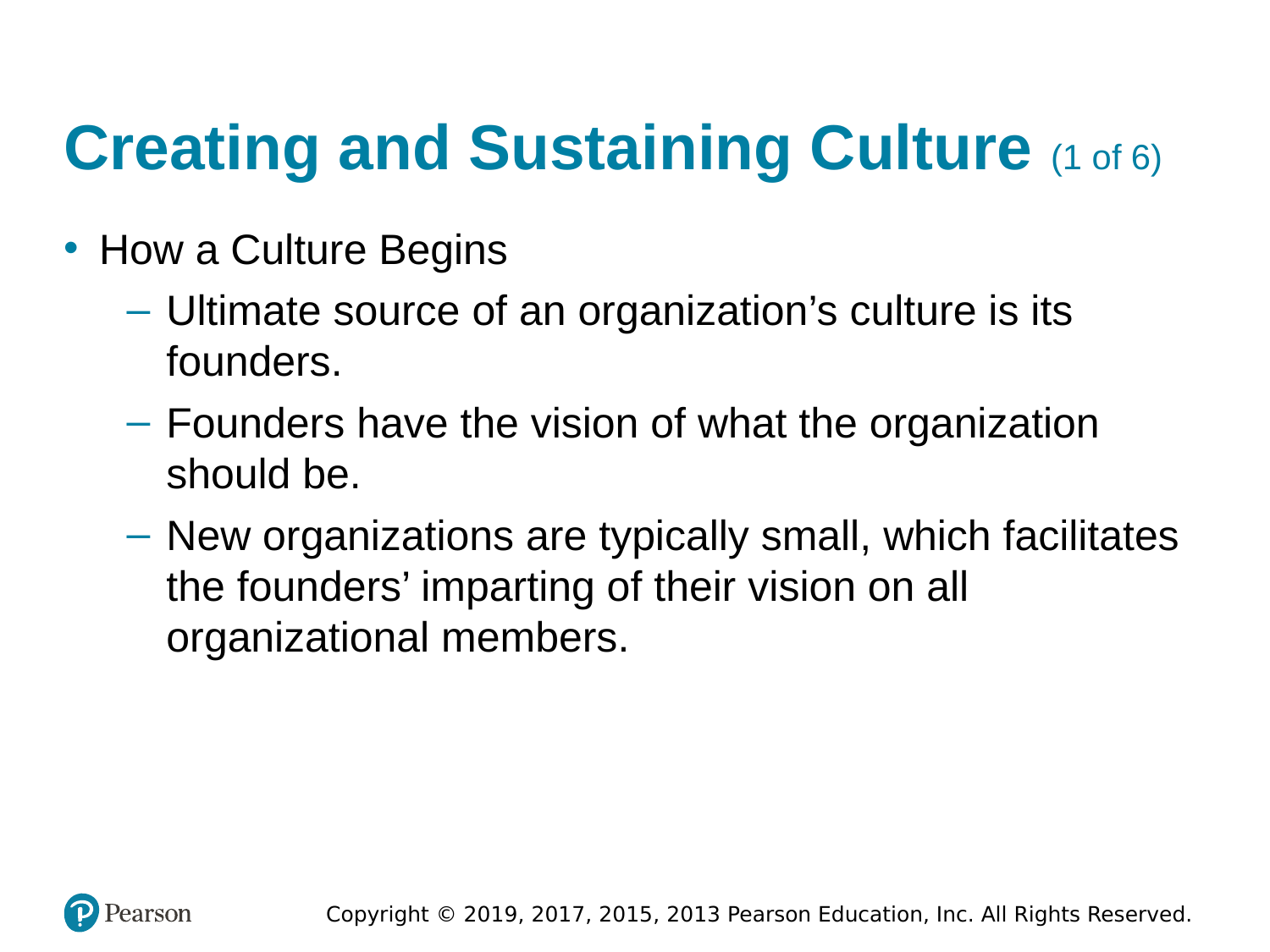

# Creating and Sustaining Culture (1 of 6)
How a Culture Begins
Ultimate source of an organization’s culture is its founders.
Founders have the vision of what the organization should be.
New organizations are typically small, which facilitates the founders’ imparting of their vision on all organizational members.